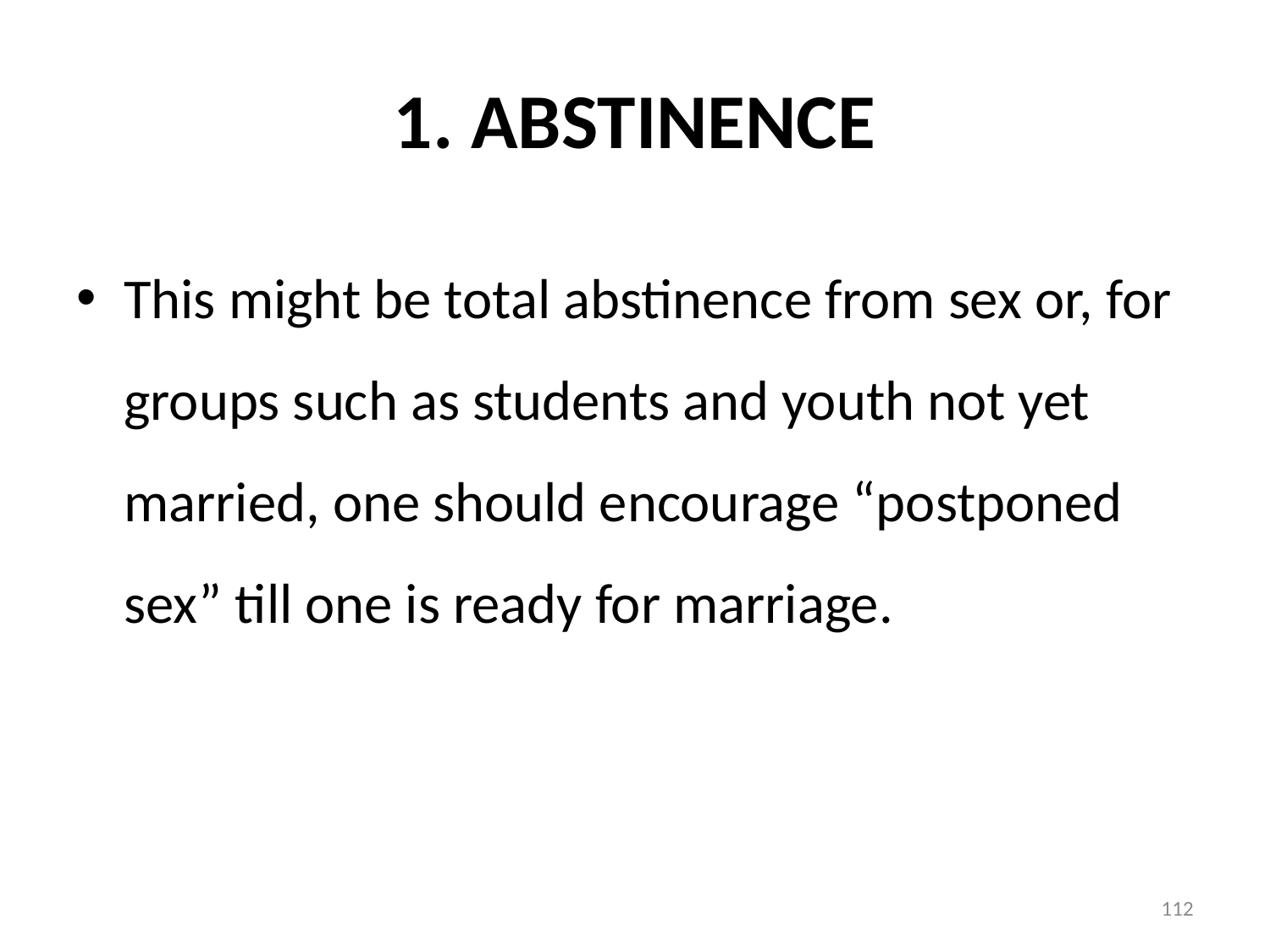

# 1. ABSTINENCE
This might be total abstinence from sex or, for groups such as students and youth not yet married, one should encourage “postponed sex” till one is ready for marriage.
112